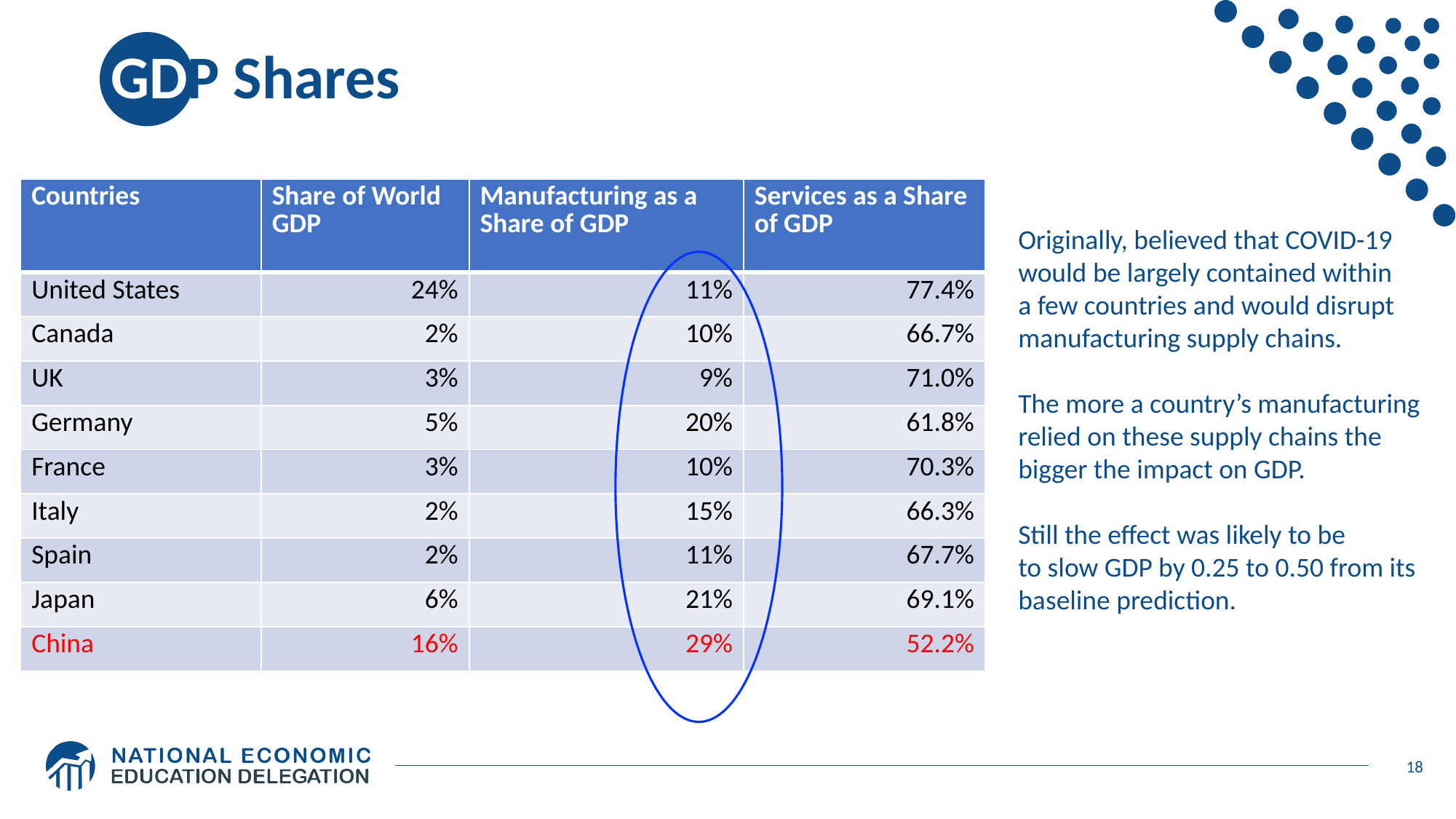

# GDP Shares
| Countries | Share of World GDP | Manufacturing as a Share of GDP | Services as a Share of GDP |
| --- | --- | --- | --- |
| United States | 24% | 11% | 77.4% |
| Canada | 2% | 10% | 66.7% |
| UK | 3% | 9% | 71.0% |
| Germany | 5% | 20% | 61.8% |
| France | 3% | 10% | 70.3% |
| Italy | 2% | 15% | 66.3% |
| Spain | 2% | 11% | 67.7% |
| Japan | 6% | 21% | 69.1% |
| China | 16% | 29% | 52.2% |
Originally, believed that COVID-19
would be largely contained within
a few countries and would disrupt
manufacturing supply chains.

The more a country’s manufacturing
relied on these supply chains the
bigger the impact on GDP.

Still the effect was likely to be
to slow GDP by 0.25 to 0.50 from its
baseline prediction.

18